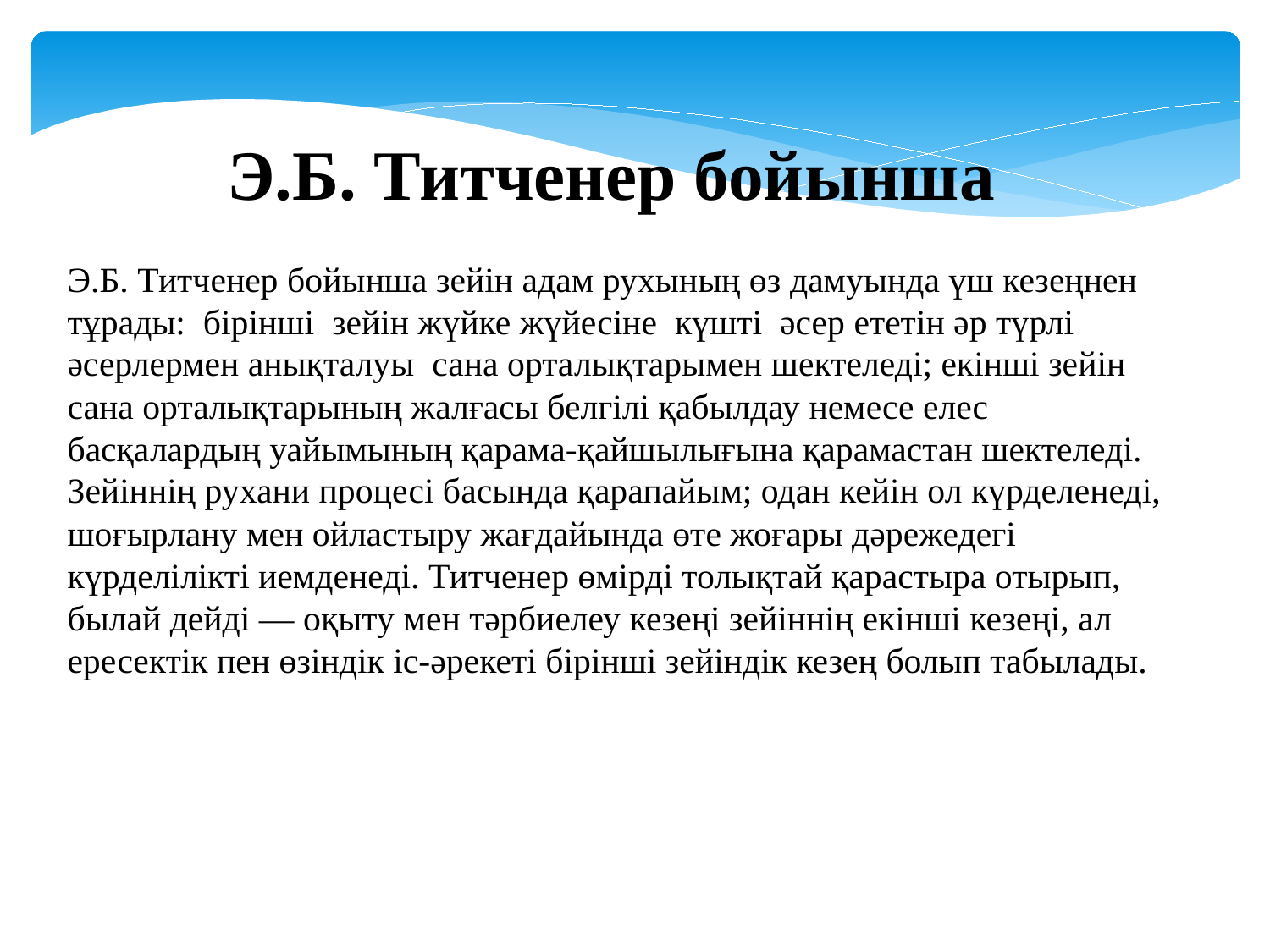

Э.Б. Титченер бойынша

Э.Б. Титченер бойынша зейін адам рухының өз дамуында үш кезеңнен тұрады:  бірінші  зейін жүйке жүйесіне  күшті  әсер ететін әр түрлі әсерлермен анықталуы  сана орталықтарымен шектеледі; екінші зейін сана орталықтарының жалғасы белгілі қабылдау немесе елес басқалардың уайымының қарама-қайшылығына қарамастан шектеледі. Зейіннің рухани процесі басында қарапайым; одан кейін ол күрделенеді, шоғырлану мен ойластыру жағдайында өте жоғары дәрежедегі күрделілікті иемденеді. Титченер өмірді толықтай қарастыра отырып, былай дейді — оқыту мен тәрбиелеу кезеңі зейіннің екінші кезеңі, ал ересектік пен өзіндік іс-әрекеті бірінші зейіндік кезең болып табылады.